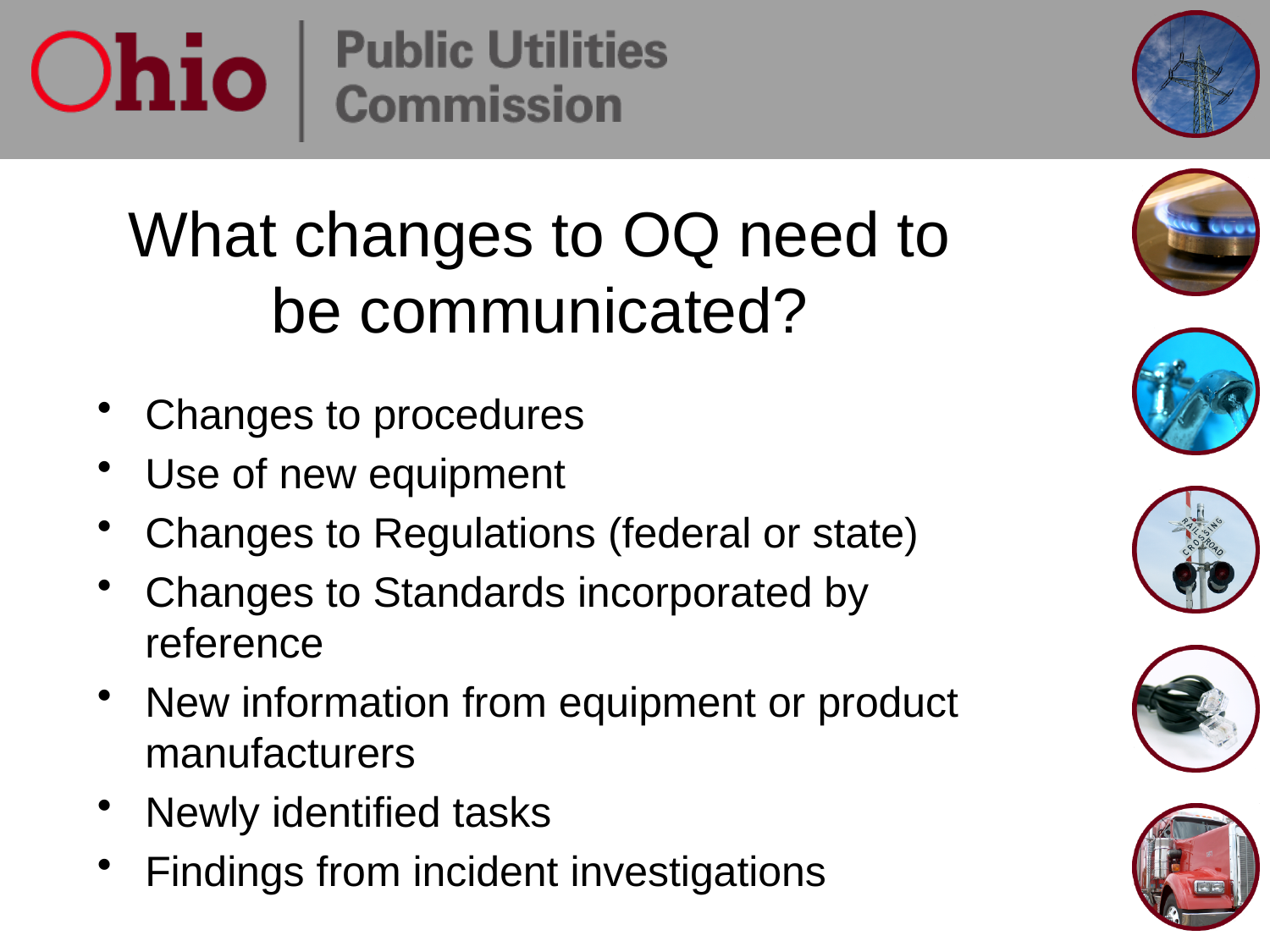

# What changes to OQ need to be communicated?
Changes to procedures
Use of new equipment
Changes to Regulations (federal or state)
Changes to Standards incorporated by reference
New information from equipment or product manufacturers
Newly identified tasks
Findings from incident investigations